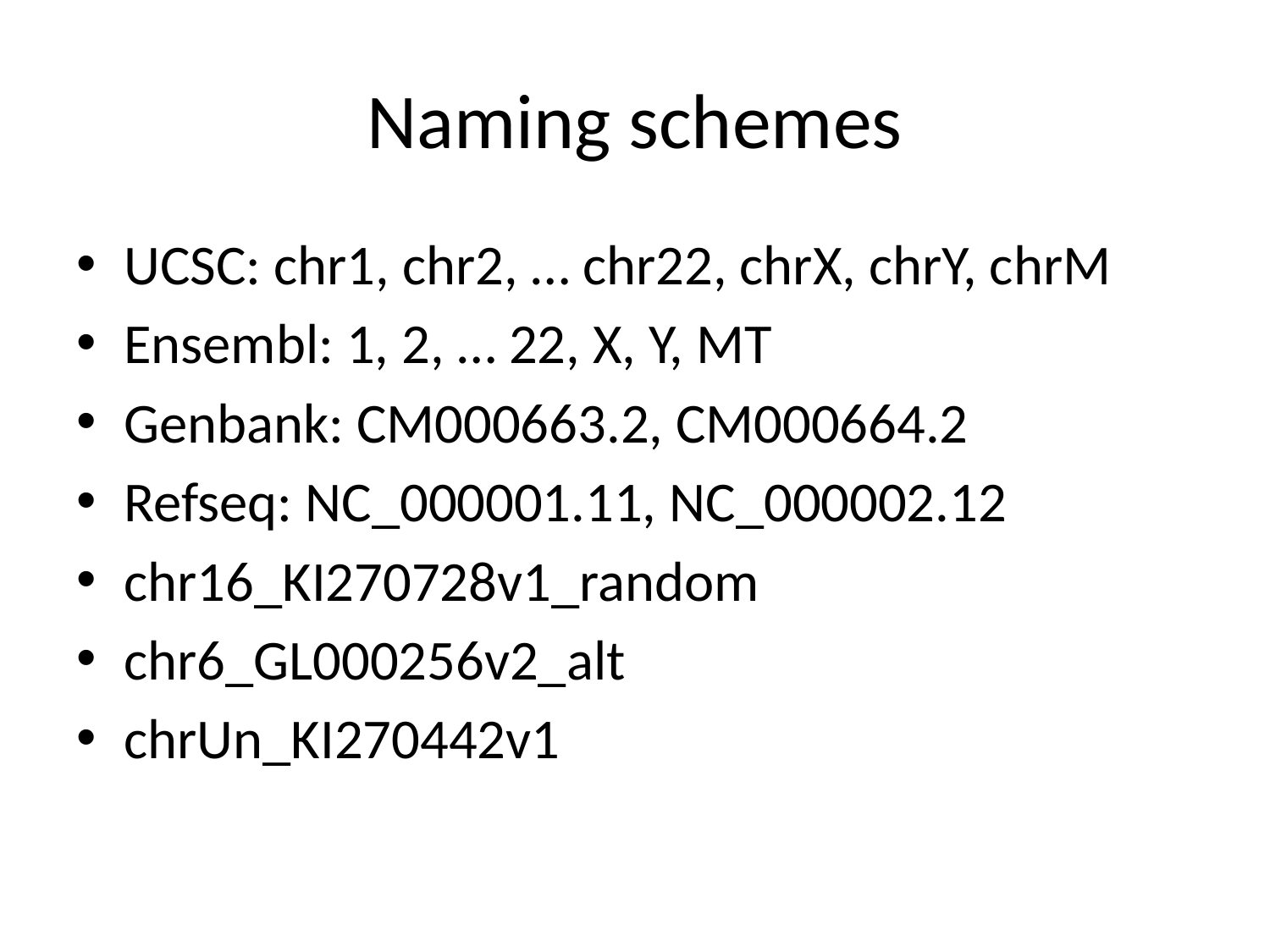

# Naming schemes
UCSC: chr1, chr2, … chr22, chrX, chrY, chrM
Ensembl: 1, 2, … 22, X, Y, MT
Genbank: CM000663.2, CM000664.2
Refseq: NC_000001.11, NC_000002.12
chr16_KI270728v1_random
chr6_GL000256v2_alt
chrUn_KI270442v1